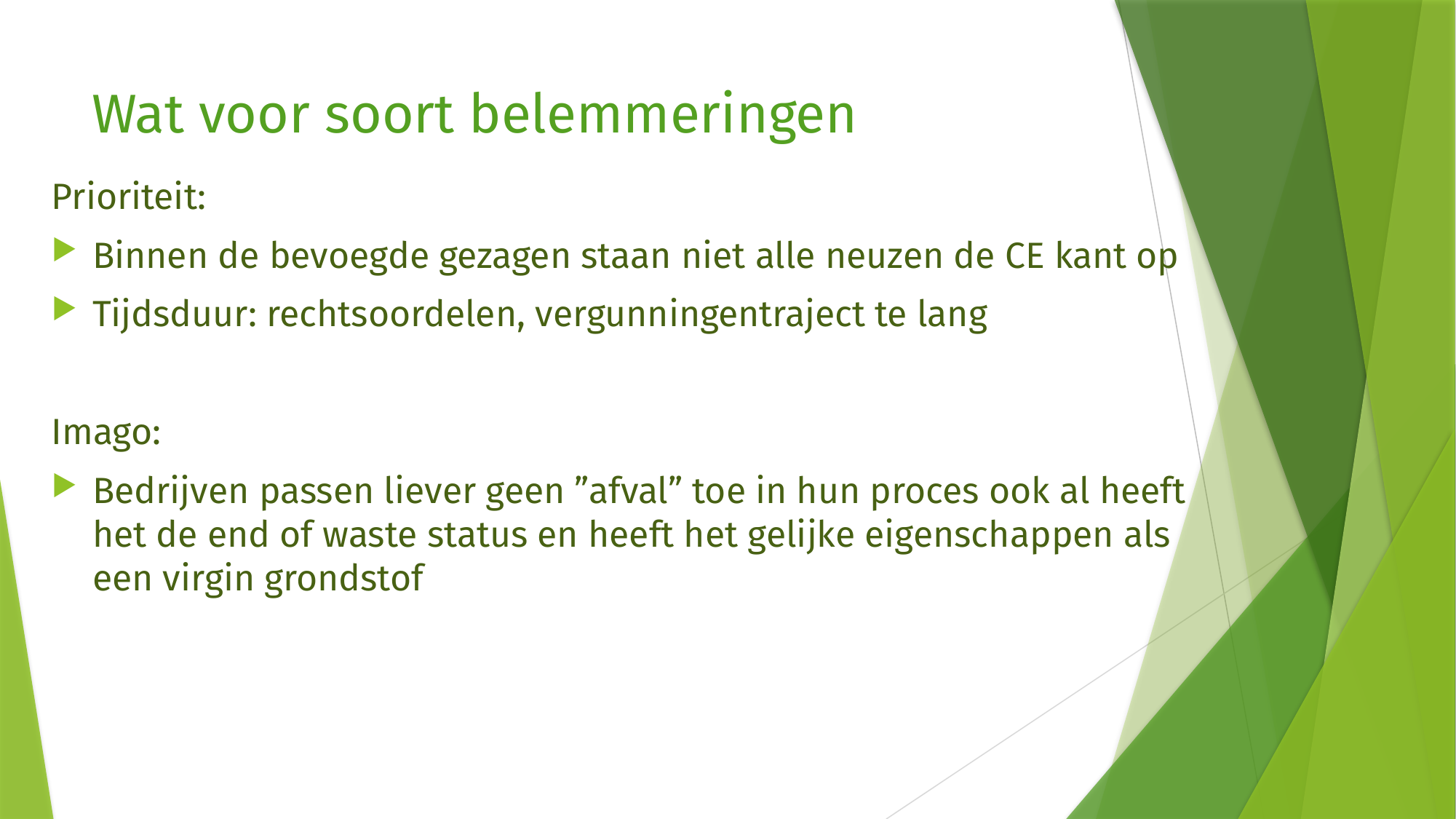

# Wat voor soort belemmeringen
Prioriteit:
Binnen de bevoegde gezagen staan niet alle neuzen de CE kant op
Tijdsduur: rechtsoordelen, vergunningentraject te lang

Imago:
Bedrijven passen liever geen ”afval” toe in hun proces ook al heeft het de end of waste status en heeft het gelijke eigenschappen als een virgin grondstof